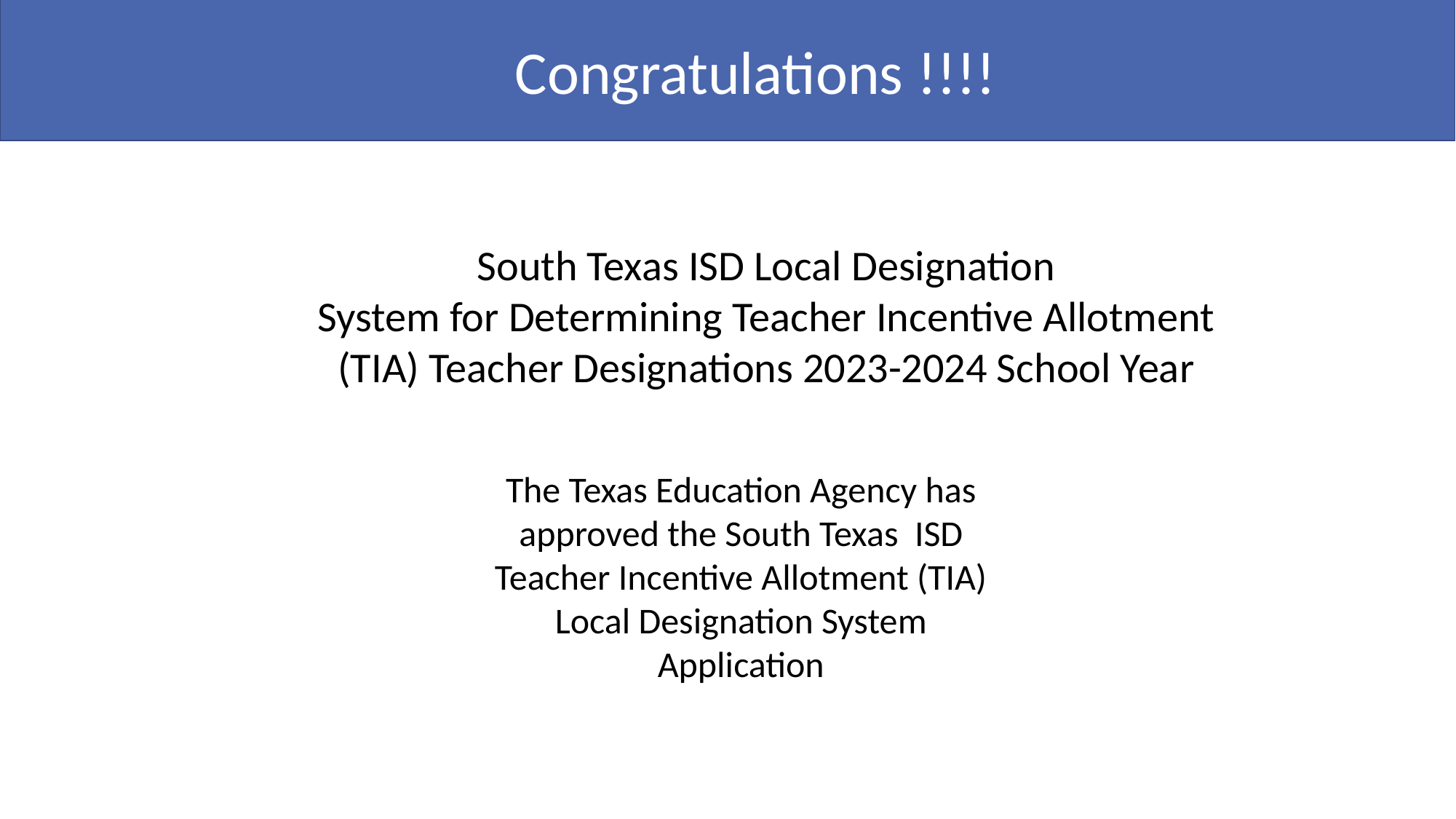

Congratulations !!!!
Elevating and Promoting Teacher Effectiveness
South Texas ISD Local Designation
System for Determining Teacher Incentive Allotment (TIA) Teacher Designations 2023-2024 School Year
The Texas Education Agency has approved the South Texas  ISD Teacher Incentive Allotment (TIA) Local Designation System Application